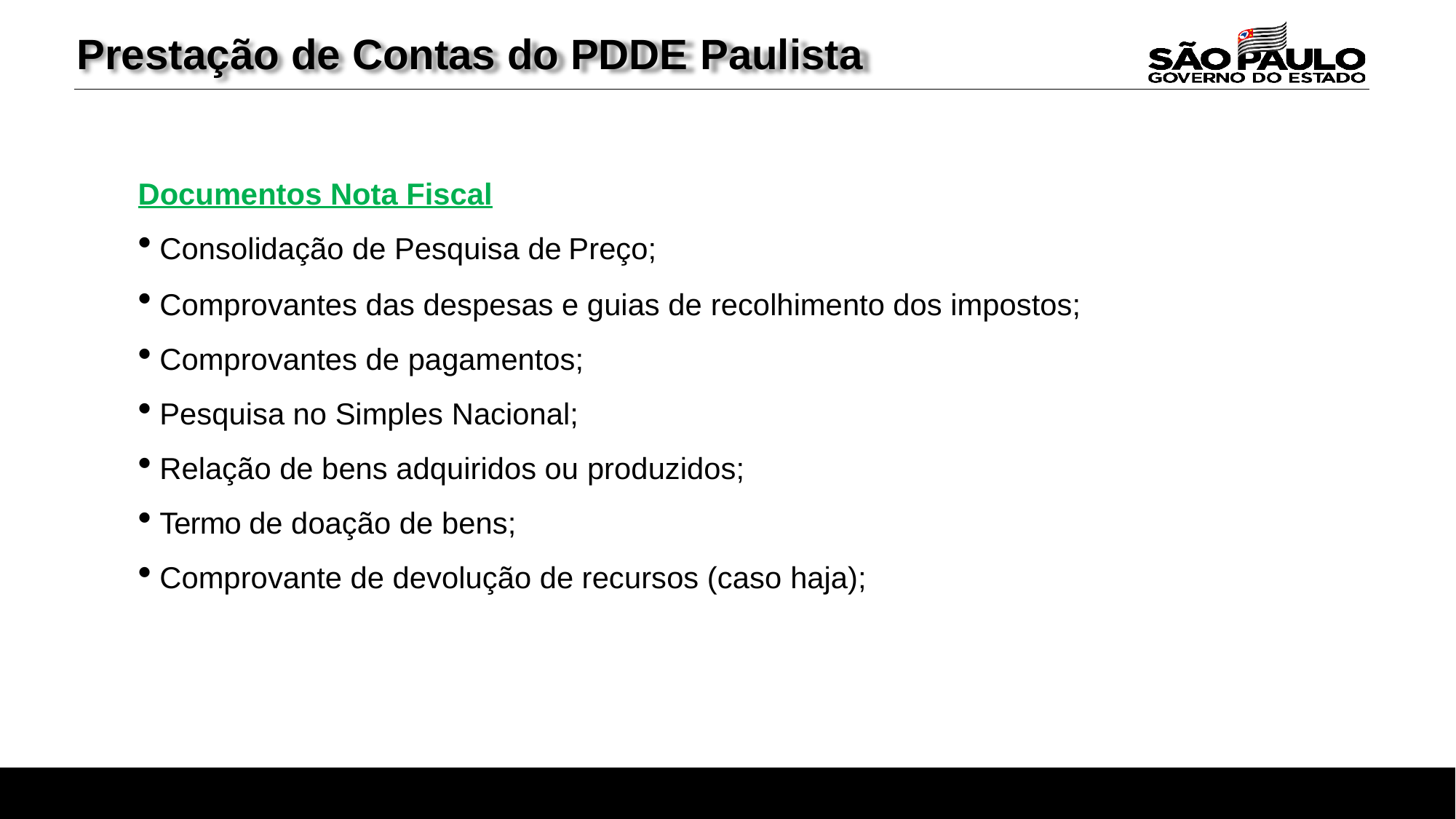

# Prestação de Contas do PDDE Paulista
Documentos Nota Fiscal
Consolidação de Pesquisa de Preço;
Comprovantes das despesas e guias de recolhimento dos impostos;
Comprovantes de pagamentos;
Pesquisa no Simples Nacional;
Relação de bens adquiridos ou produzidos;
Termo de doação de bens;
Comprovante de devolução de recursos (caso haja);